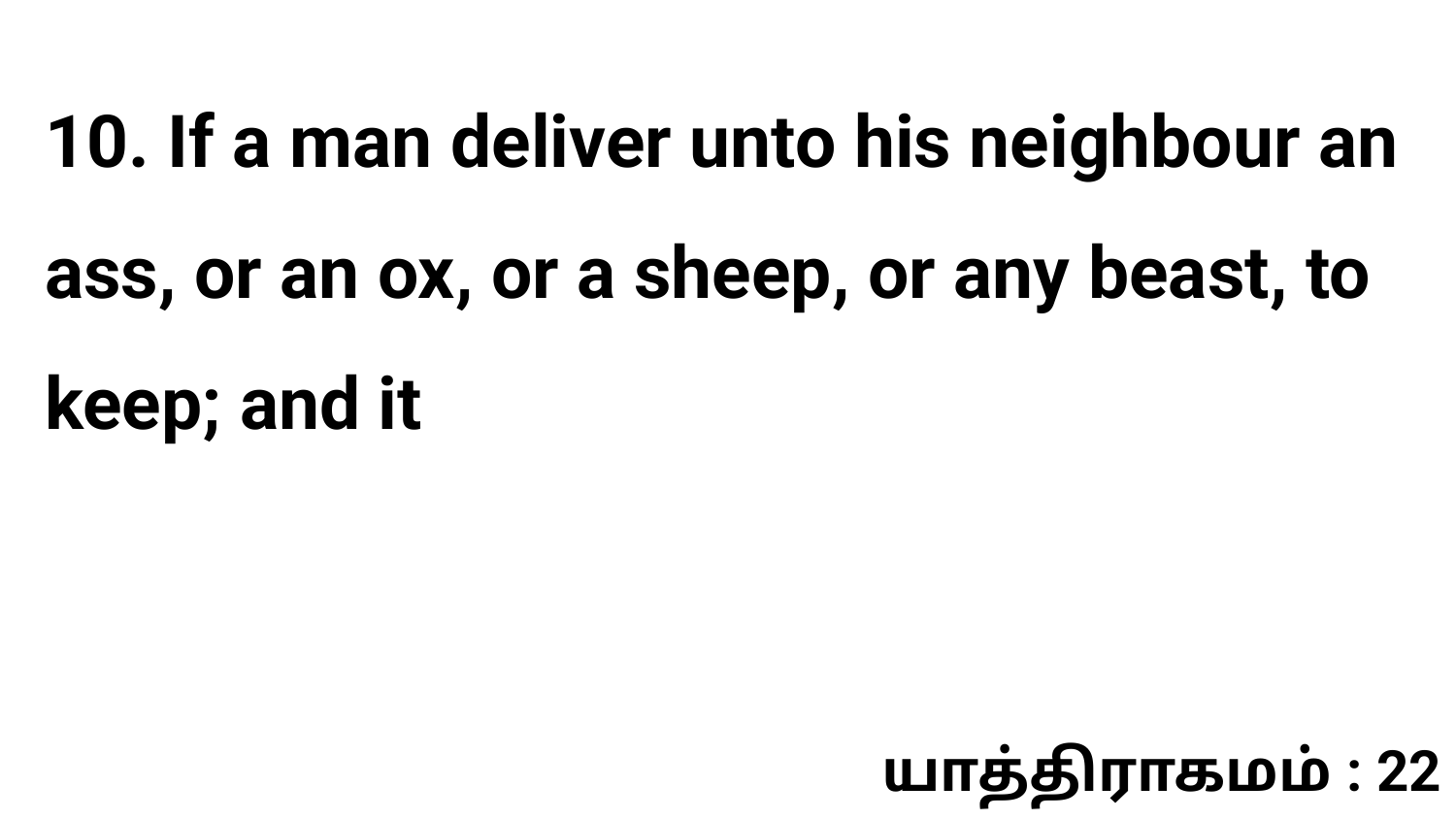

10. If a man deliver unto his neighbour an ass, or an ox, or a sheep, or any beast, to keep; and it
யாத்திராகமம் : 22